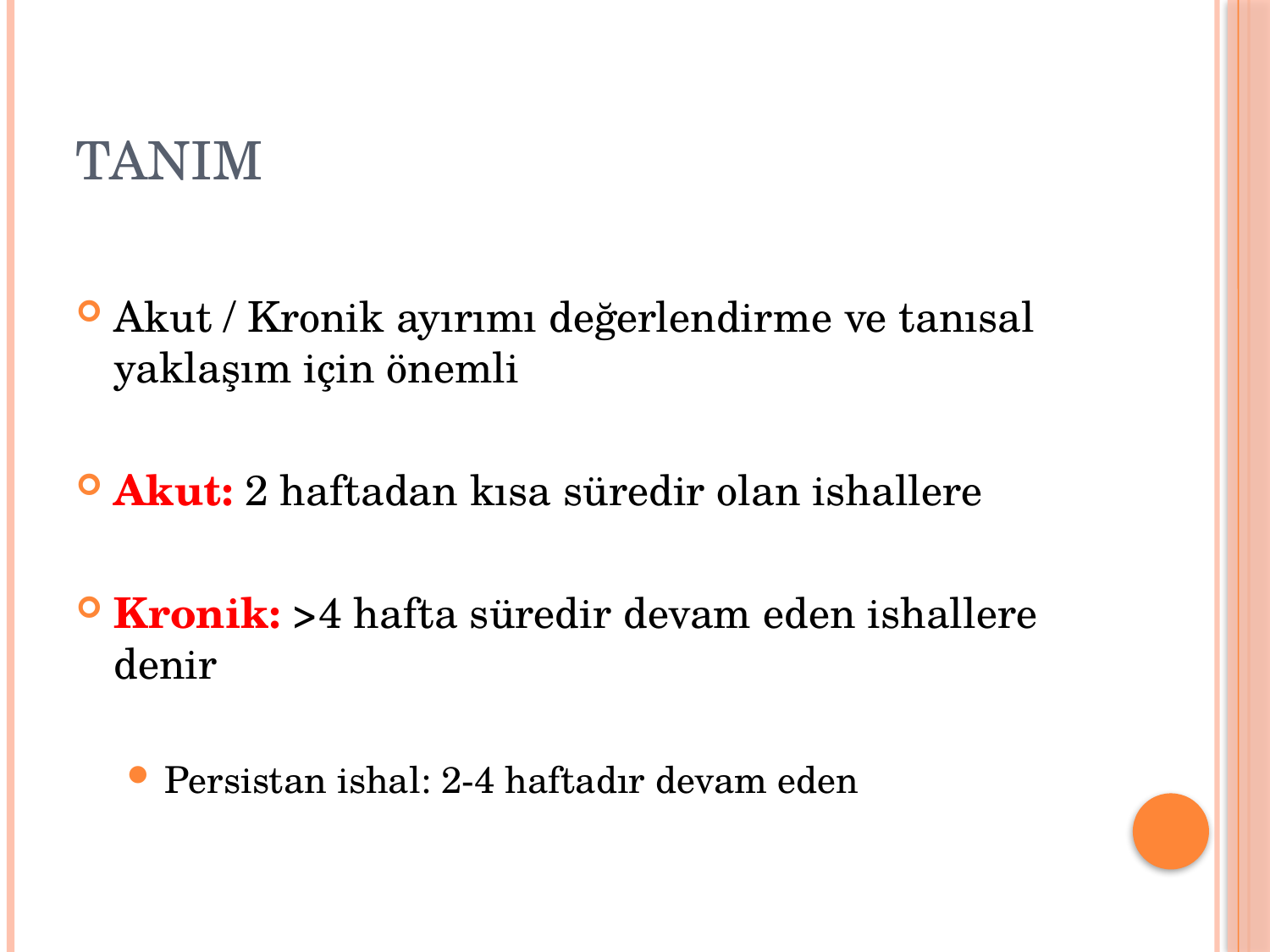

# TANIM

Akut / Kronik ayırımı değerlendirme ve tanısal yaklaşım için önemli

Akut: 2 haftadan kısa süredir olan ishallere

Kronik: >4 hafta süredir devam eden ishallere denir

Persistan ishal: 2-4 haftadır devam eden